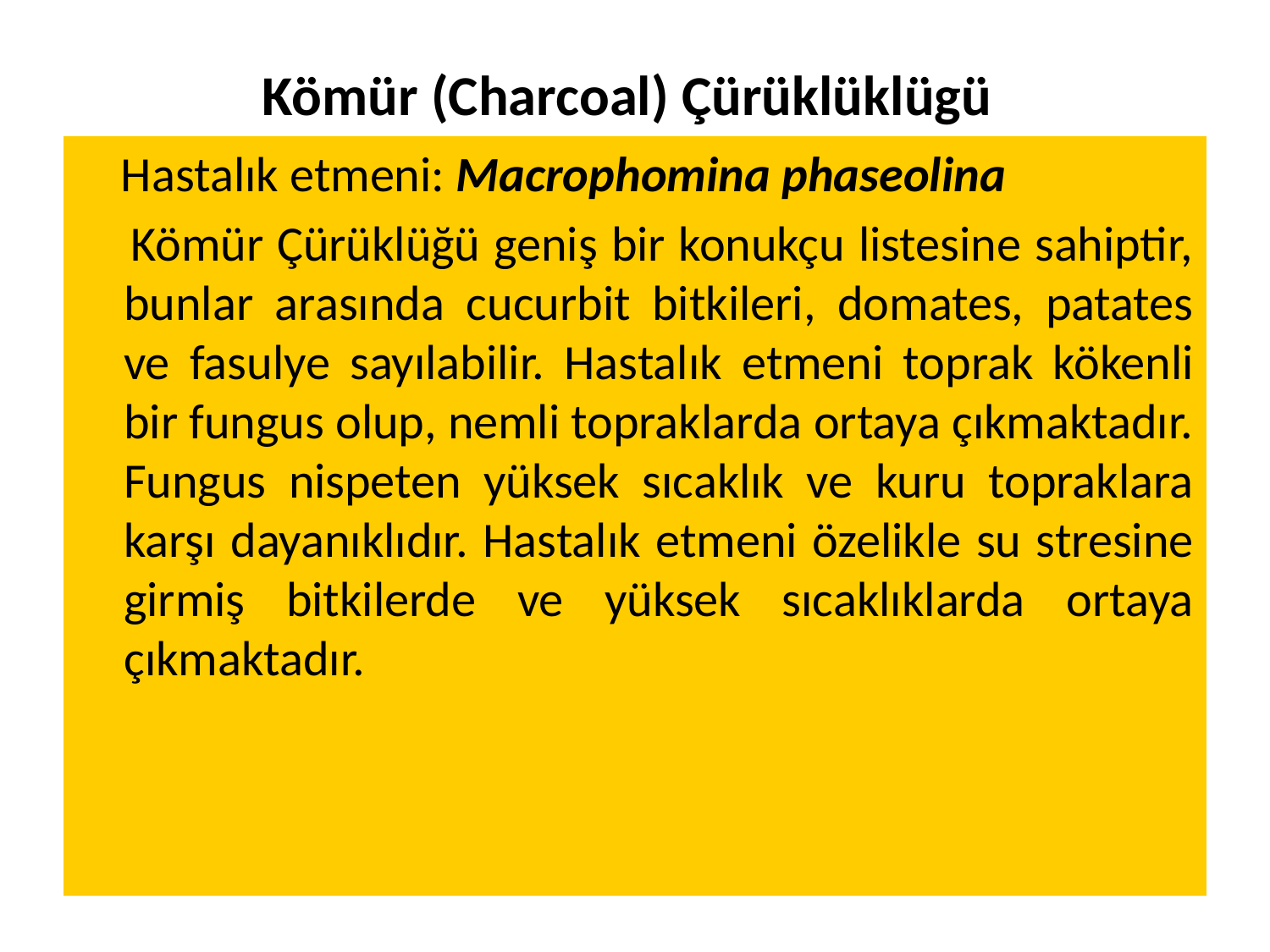

# Kömür (Charcoal) Çürüklüklügü
    Hastalık etmeni: Macrophomina phaseolina
    Kömür Çürüklüğü geniş bir konukçu listesine sahiptir, bunlar arasında cucurbit bitkileri, domates, patates ve fasulye sayılabilir. Hastalık etmeni toprak kökenli bir fungus olup, nemli topraklarda ortaya çıkmaktadır. Fungus nispeten yüksek sıcaklık ve kuru topraklara karşı dayanıklıdır. Hastalık etmeni özelikle su stresine girmiş bitkilerde ve yüksek sıcaklıklarda ortaya çıkmaktadır.